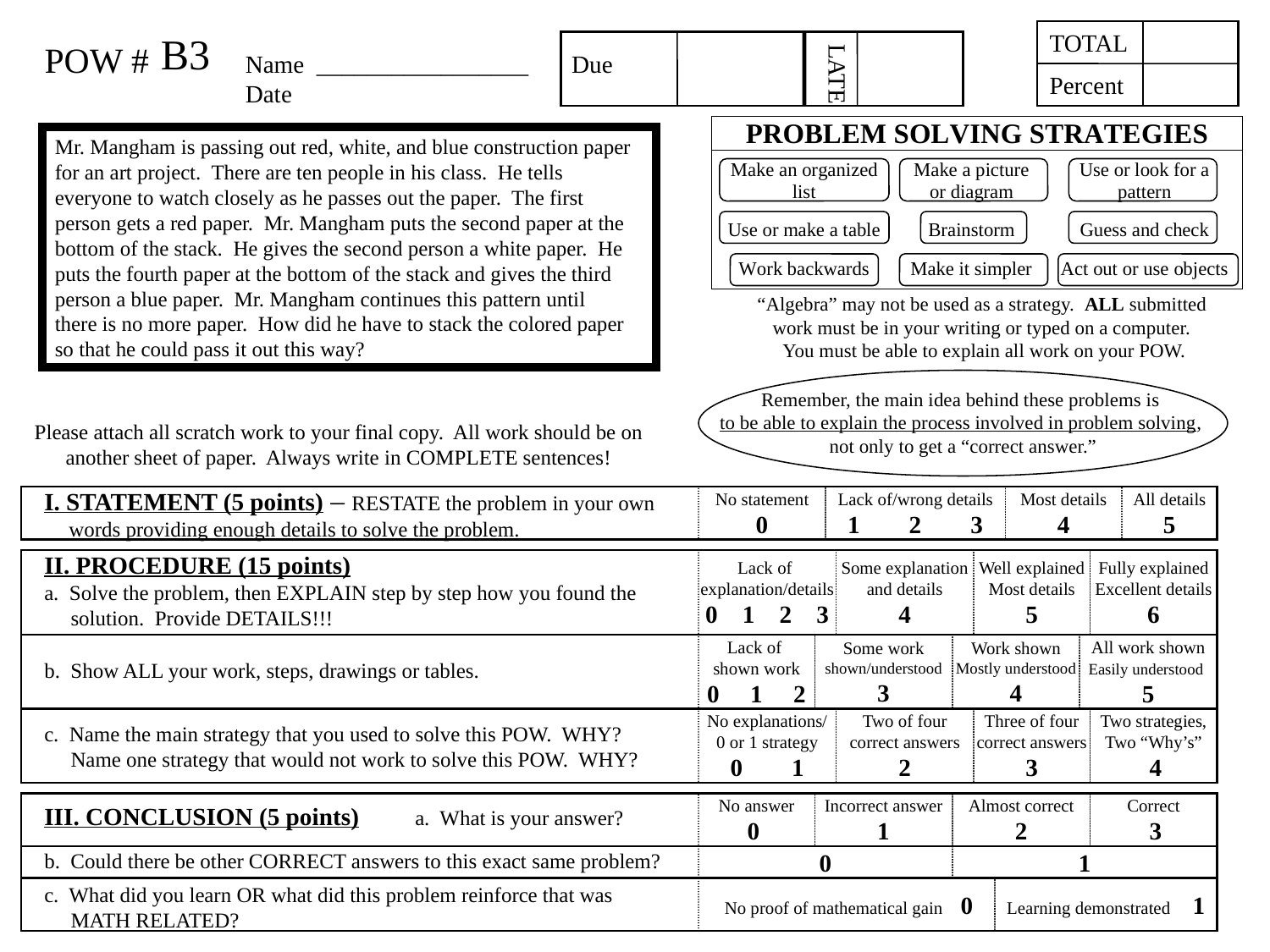

B3
Mr. Mangham is passing out red, white, and blue construction paper for an art project.  There are ten people in his class.  He tells everyone to watch closely as he passes out the paper.  The first person gets a red paper.  Mr. Mangham puts the second paper at the bottom of the stack.  He gives the second person a white paper.  He puts the fourth paper at the bottom of the stack and gives the third person a blue paper.  Mr. Mangham continues this pattern until
there is no more paper.  How did he have to stack the colored paper so that he could pass it out this way?